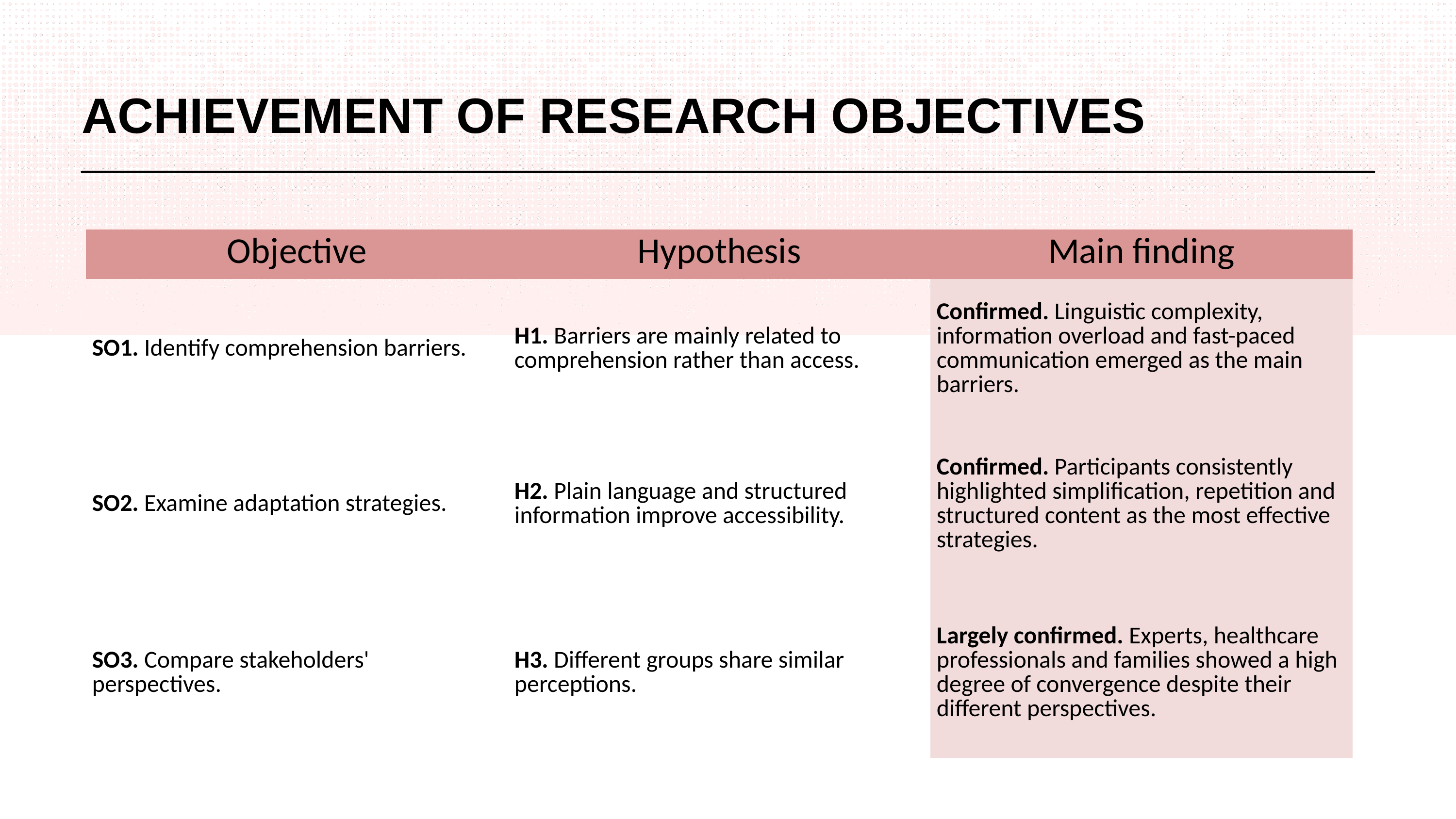

ACHIEVEMENT OF RESEARCH OBJECTIVES

| Objective | Hypothesis | Main finding |
| --- | --- | --- |
| SO1. Identify comprehension barriers. | H1. Barriers are mainly related to comprehension rather than access. | Confirmed. Linguistic complexity, information overload and fast-paced communication emerged as the main barriers. |
| SO2. Examine adaptation strategies. | H2. Plain language and structured information improve accessibility. | Confirmed. Participants consistently highlighted simplification, repetition and structured content as the most effective strategies. |
| SO3. Compare stakeholders' perspectives. | H3. Different groups share similar perceptions. | Largely confirmed. Experts, healthcare professionals and families showed a high degree of convergence despite their different perspectives. |